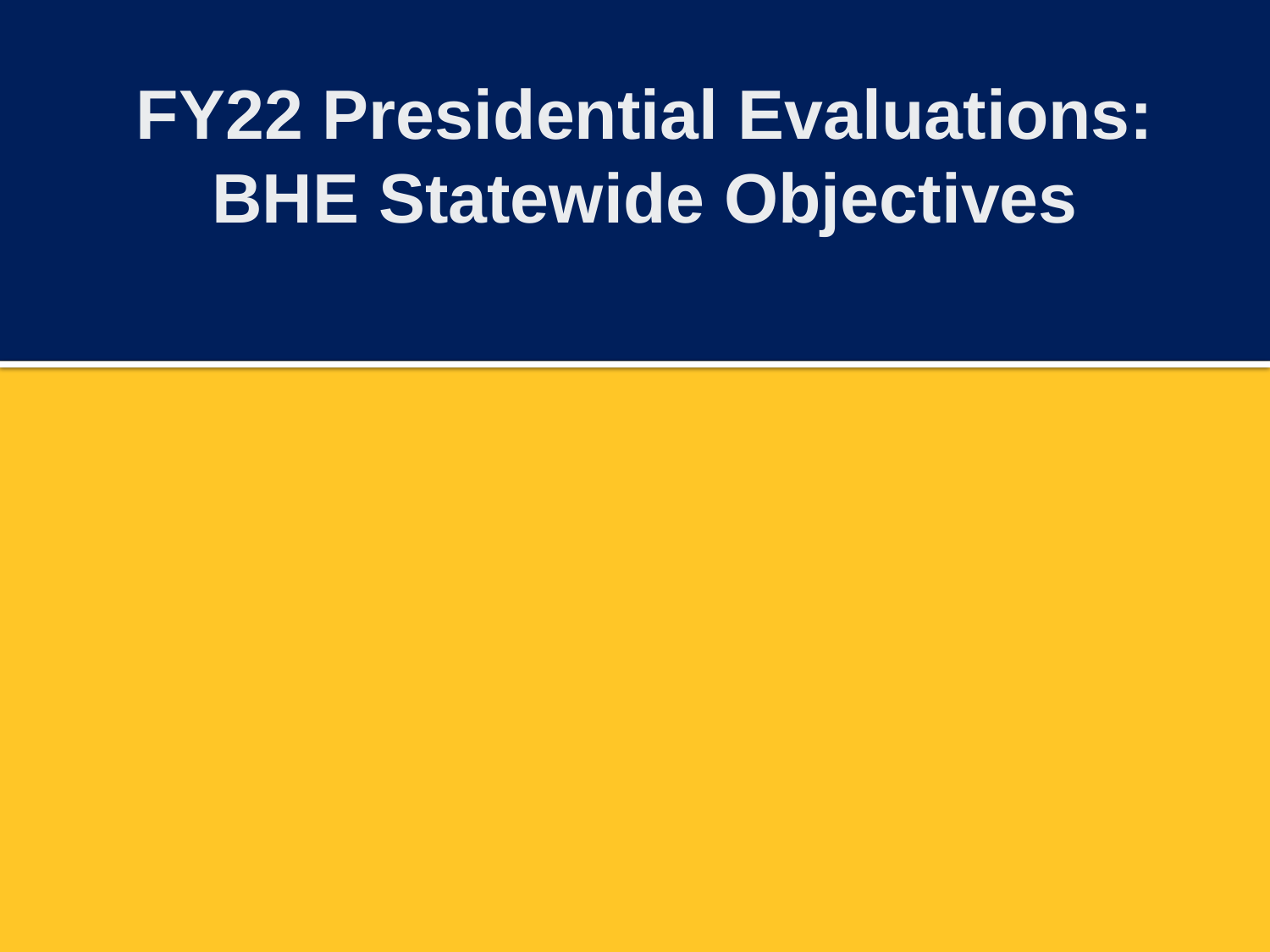

# FY22 Presidential Evaluations: BHE Statewide Objectives